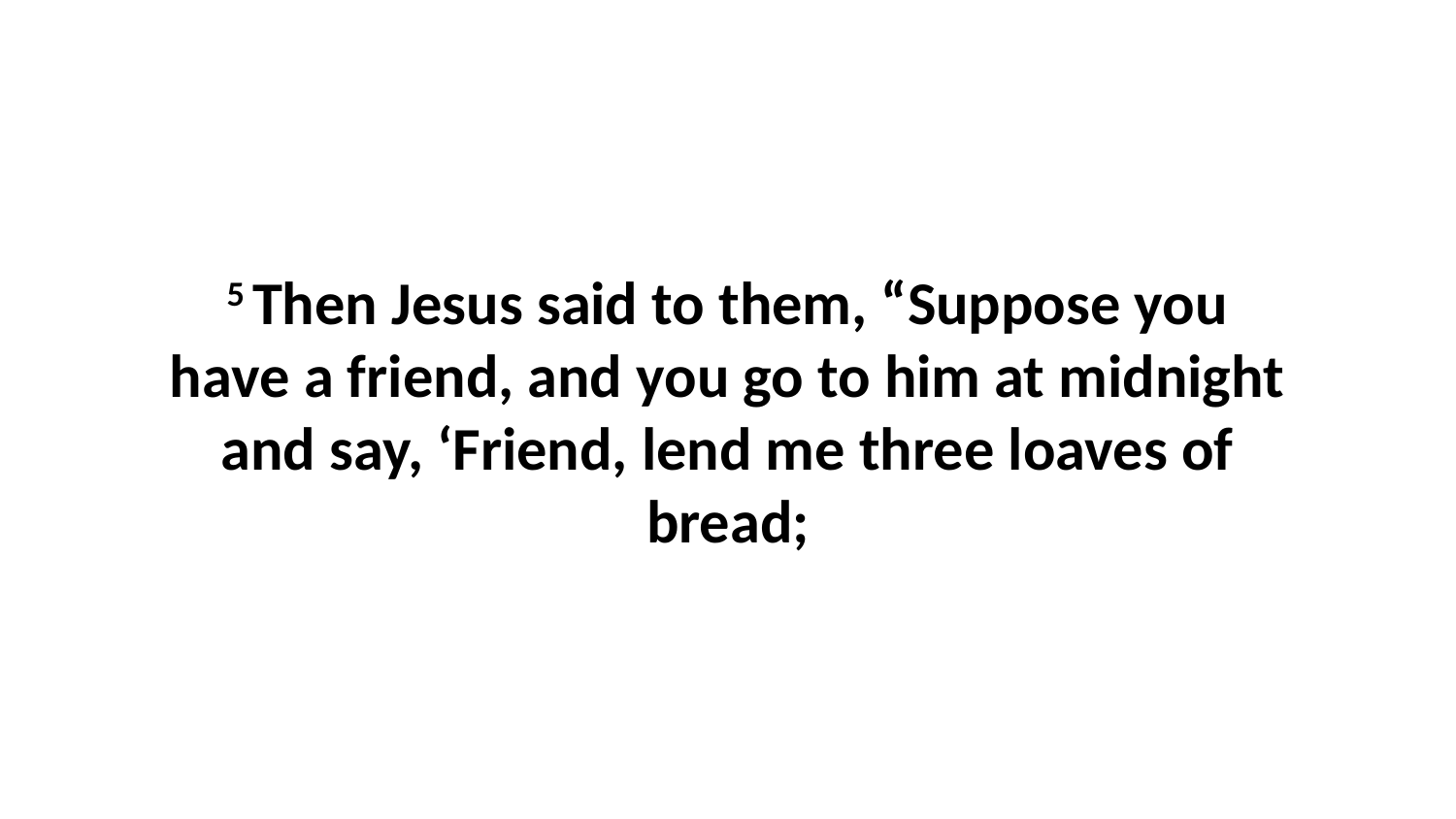

5 Then Jesus said to them, “Suppose you have a friend, and you go to him at midnight and say, ‘Friend, lend me three loaves of bread;